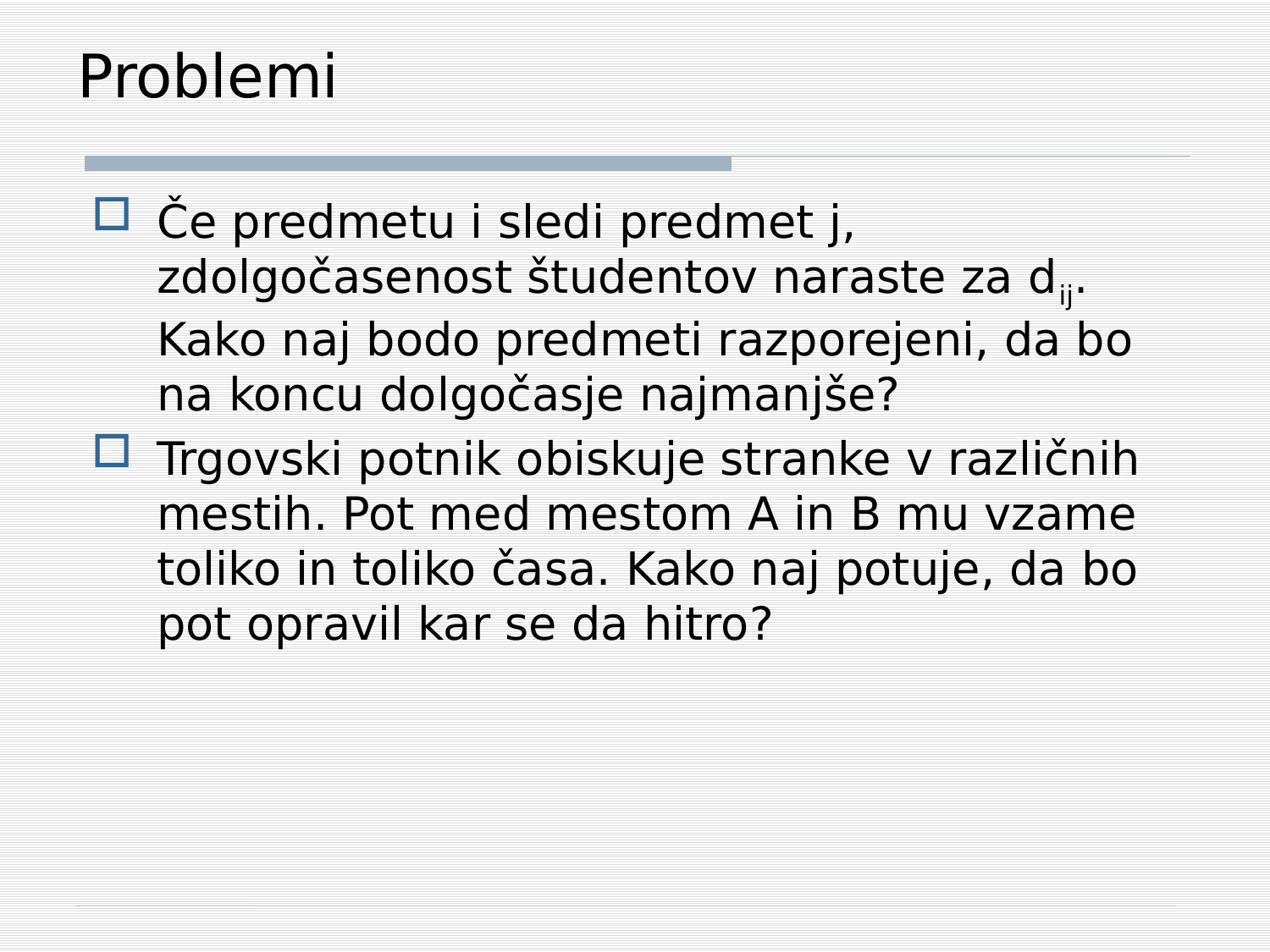

# Problemi
Če predmetu i sledi predmet j, zdolgočasenost študentov naraste za dij. Kako naj bodo predmeti razporejeni, da bo na koncu dolgočasje najmanjše?
Trgovski potnik obiskuje stranke v različnih mestih. Pot med mestom A in B mu vzame toliko in toliko časa. Kako naj potuje, da bo pot opravil kar se da hitro?